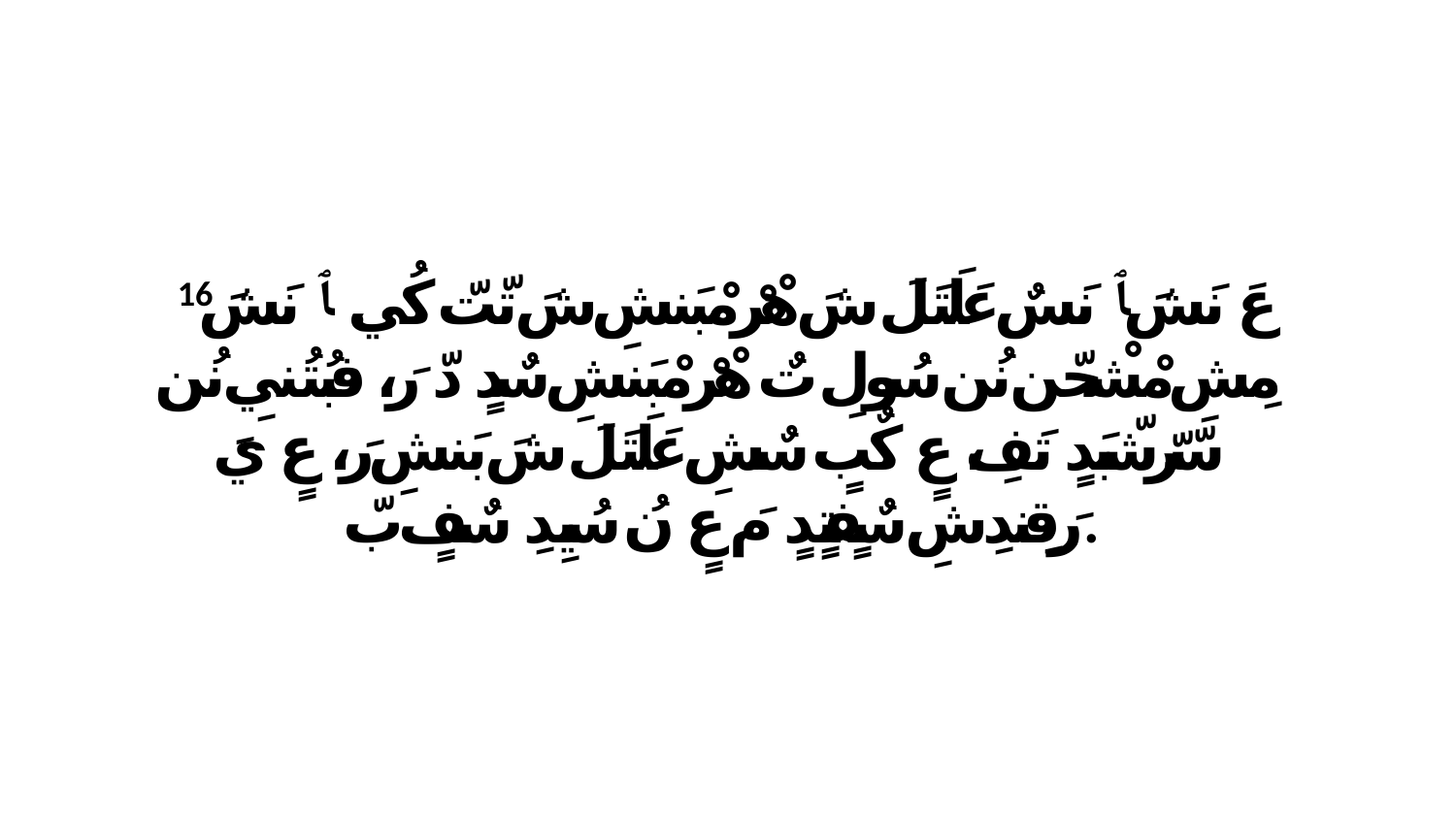

16 عَ نَشَ ﭑ نَسٌ عَلَتَلَ شَ هْرْ مْبَنشِ شَ تّتّ كُي. ﭑ نَشَ مِشِ مْشْحّن نُن سُولِ تٌ هْرْ مْبَنشِ سٌدٍ دّ رَ، فبُتُنيِ نُن سّرّشّبَدٍ تَفِ، عٍ كٌبٍ سٌشِ عَلَتَلَ شَ بَنشِ رَ، عٍ يَ رَقِندِشِ سٌفٍتٍدٍ مَ عٍ نُ سُيِدِ سٌفٍ بّ.